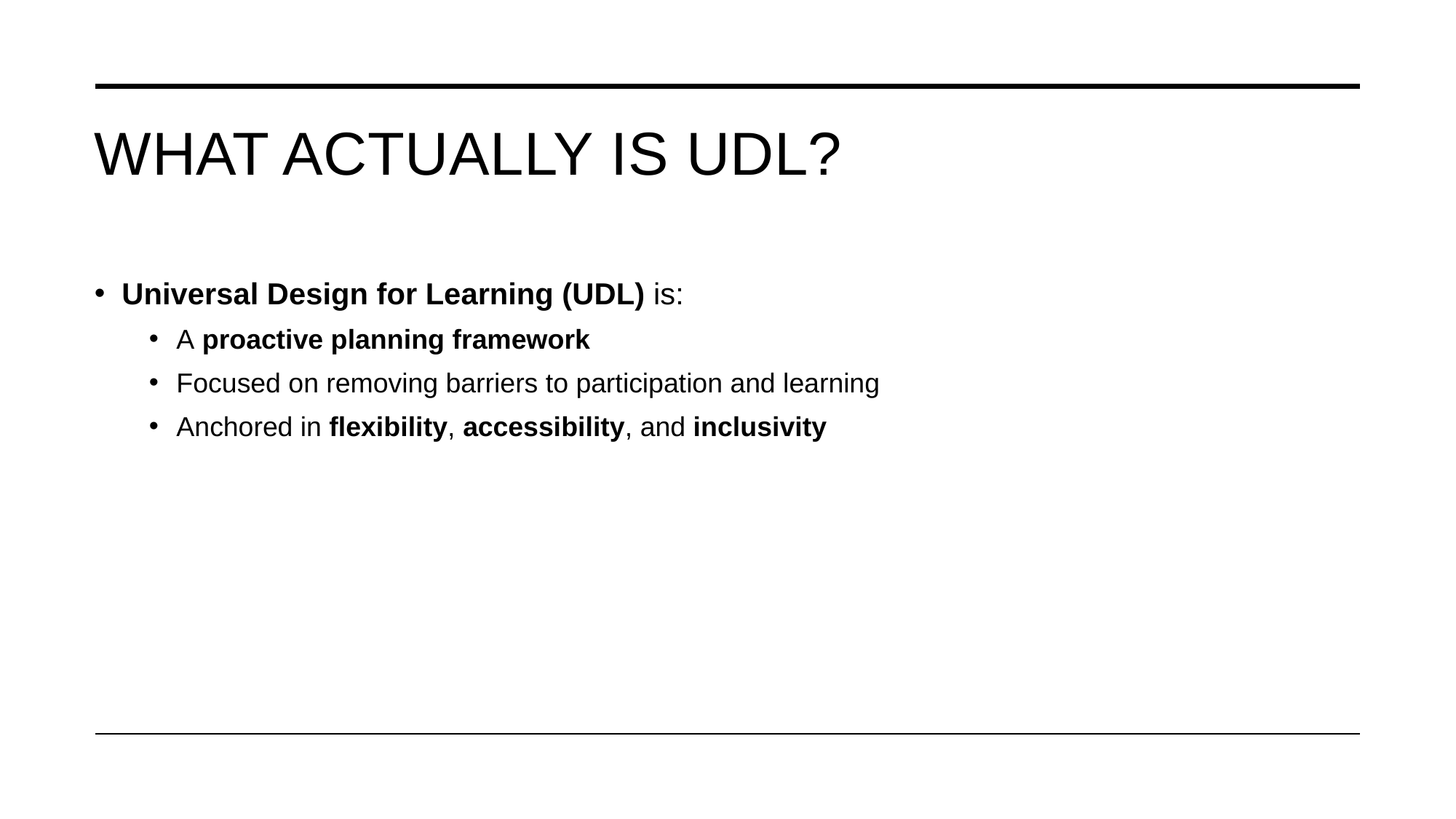

# What Actually is UDL?
Universal Design for Learning (UDL) is:
A proactive planning framework
Focused on removing barriers to participation and learning
Anchored in flexibility, accessibility, and inclusivity